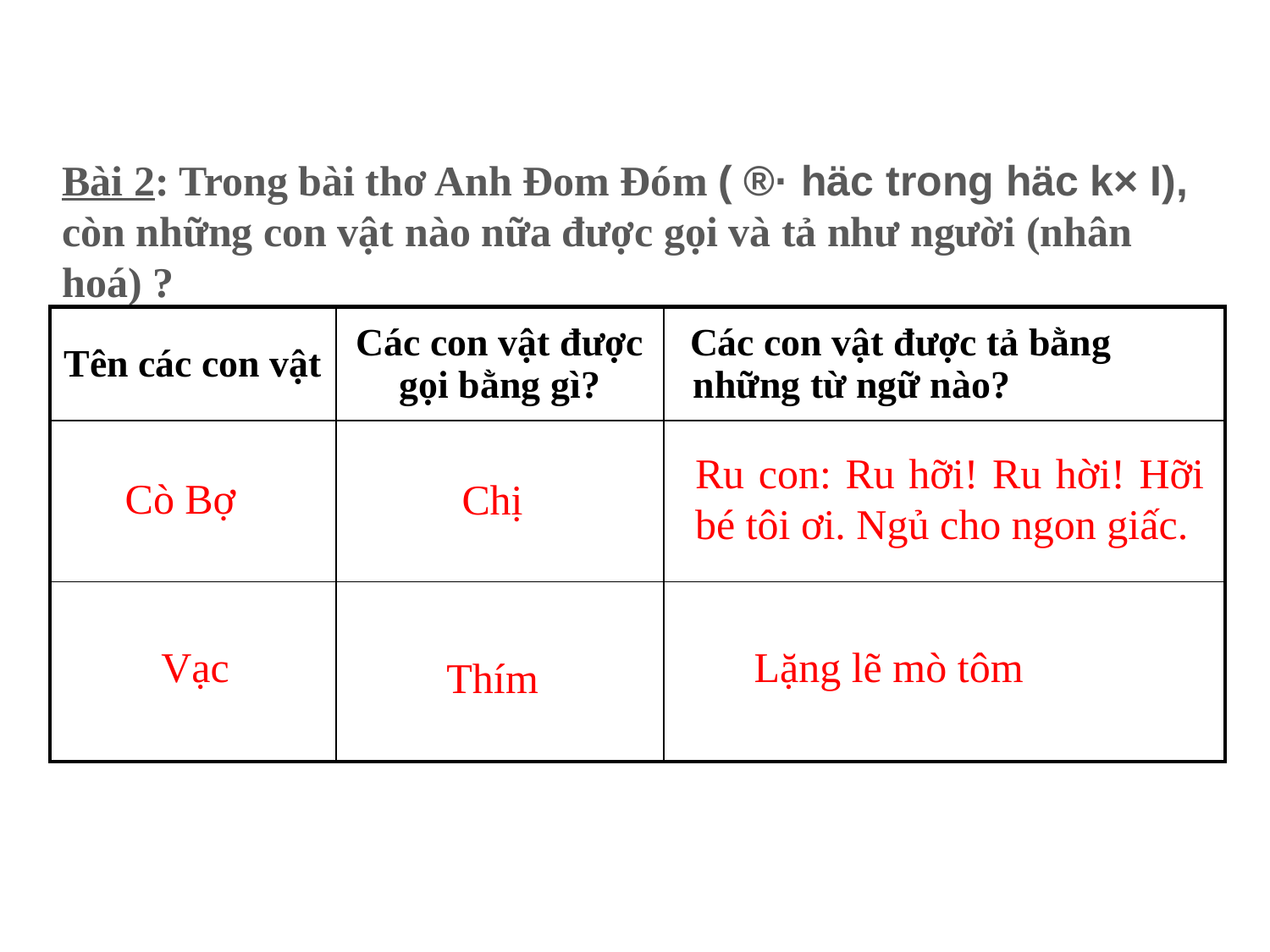

Bài 2: Trong bài thơ Anh Đom Đóm ( ®· häc trong häc k× I), còn những con vật nào nữa được gọi và tả như người (nhân hoá) ?

| Tên các con vật | Các con vật được gọi bằng gì? | Các con vật được tả bằng những từ ngữ nào? |
| --- | --- | --- |
|  |  |  |
|  |  |  |

Ru con: Ru hỡi! Ru hời! Hỡi bé tôi ơi. Ngủ cho ngon giấc.
Cò Bợ
Chị
Vạc
Lặng lẽ mò tôm
Thím